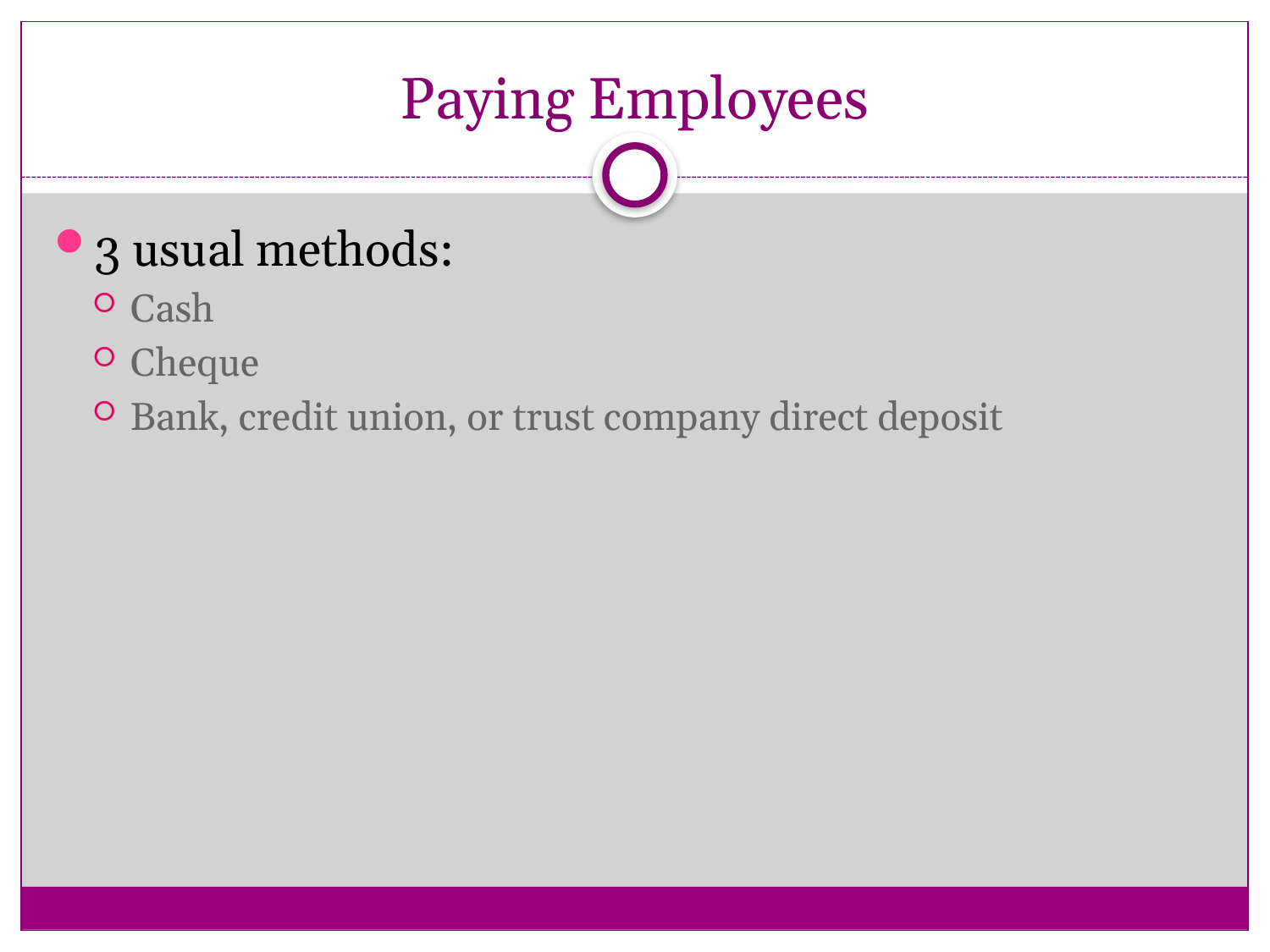

# Paying Employees
3 usual methods:
Cash
Cheque
Bank, credit union, or trust company direct deposit